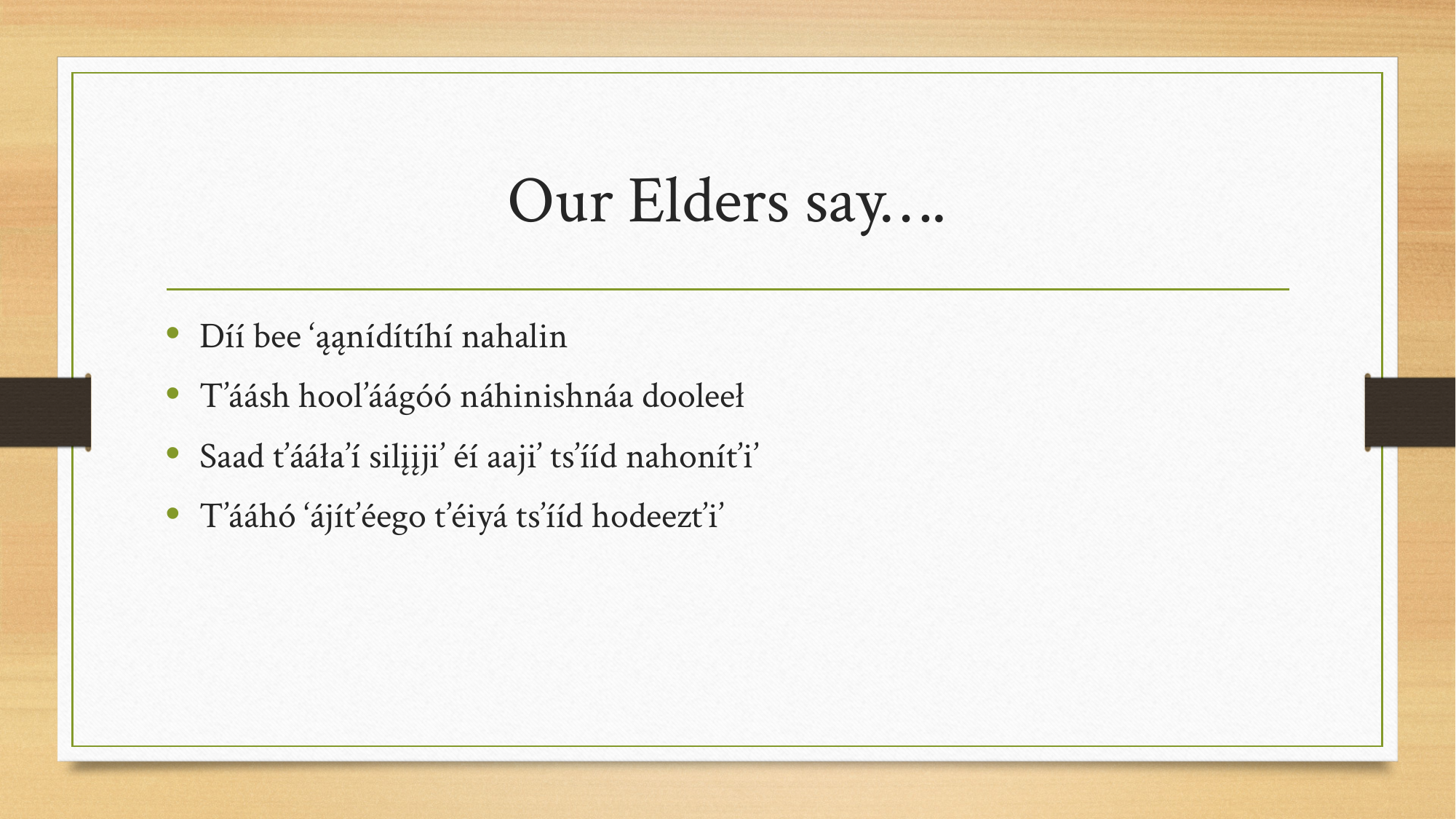

# Our Elders say….
Díí bee ‘ąąnídítíhí nahalin
T’áásh hool’áágóó náhinishnáa dooleeł
Saad t’ááła’í silįįji’ éí aaji’ ts’ííd nahonít’i’
T’ááhó ‘ájít’éego t’éiyá ts’ííd hodeezt’i’